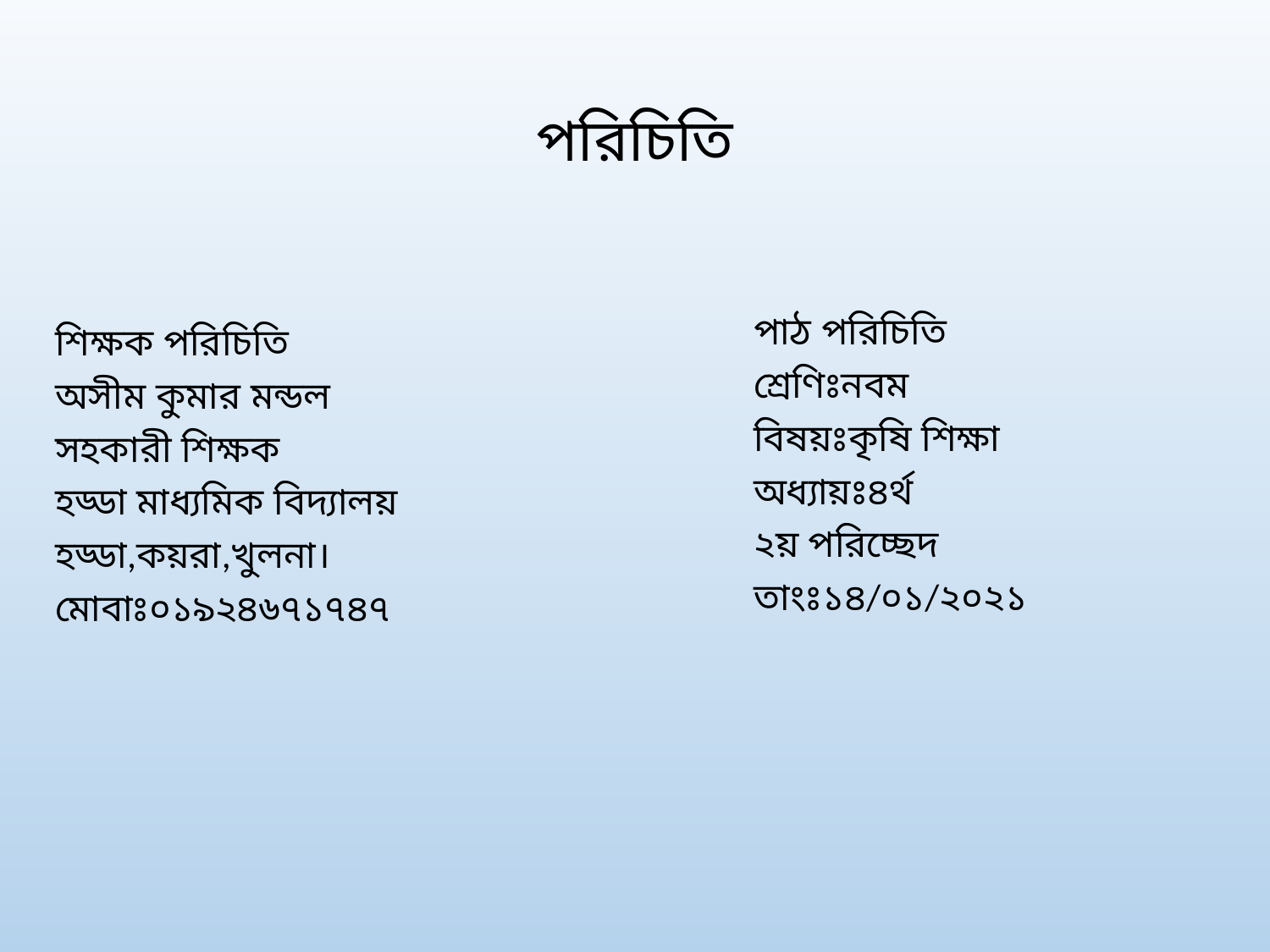

# পরিচিতি
পাঠ পরিচিতি
শ্রেণিঃনবম
বিষয়ঃকৃষি শিক্ষা
অধ্যায়ঃ৪র্থ
২য় পরিচ্ছেদ
তাংঃ১৪/০১/২০২১
শিক্ষক পরিচিতি
অসীম কুমার মন্ডল
সহকারী শিক্ষক
হড্ডা মাধ্যমিক বিদ্যালয়
হড্ডা,কয়রা,খুলনা।
মোবাঃ০১৯২৪৬৭১৭৪৭